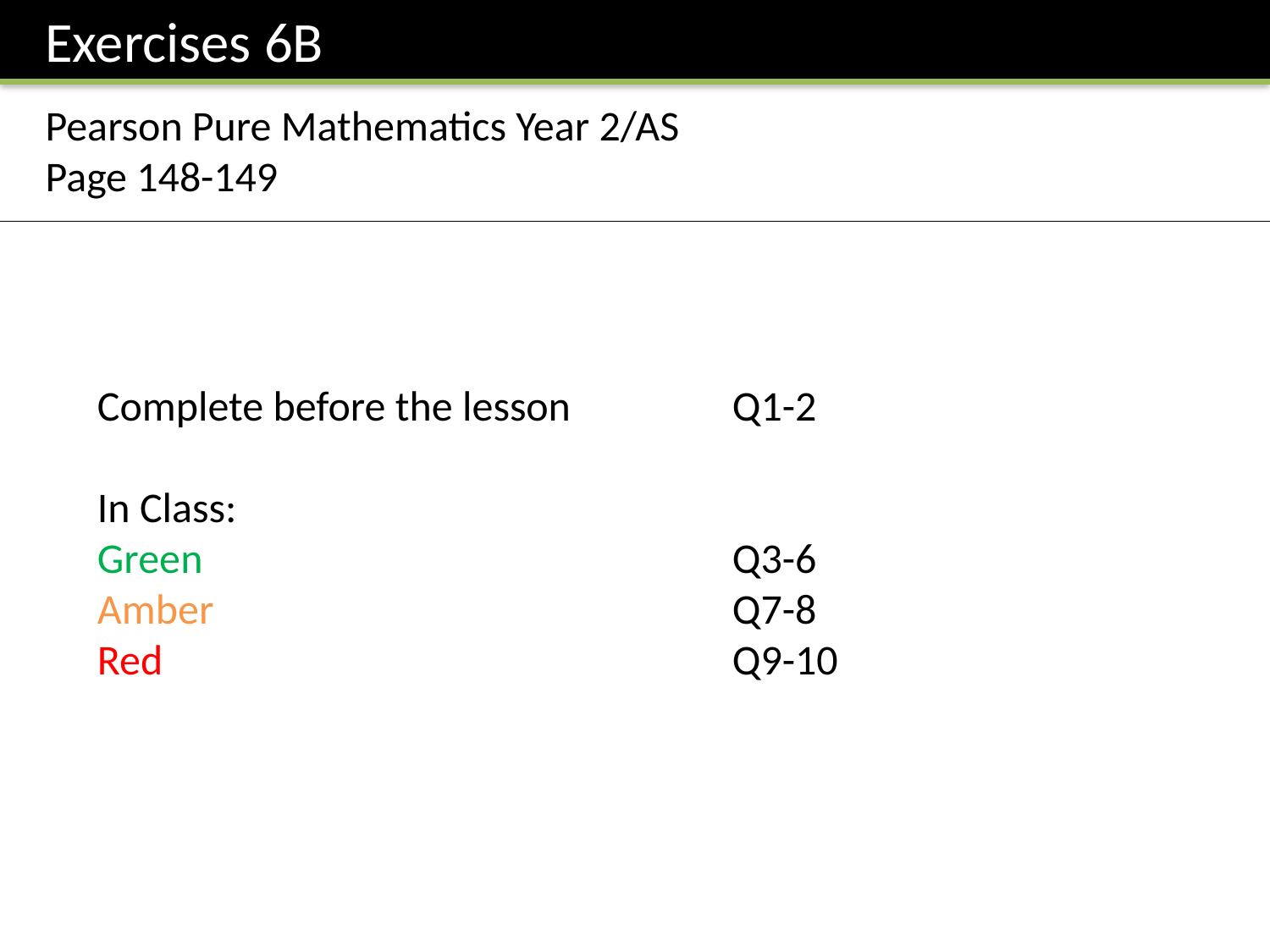

Exercises 6B
Pearson Pure Mathematics Year 2/AS
Page 148-149
Complete before the lesson		Q1-2

In Class:
Green					Q3-6
Amber 					Q7-8
Red					Q9-10